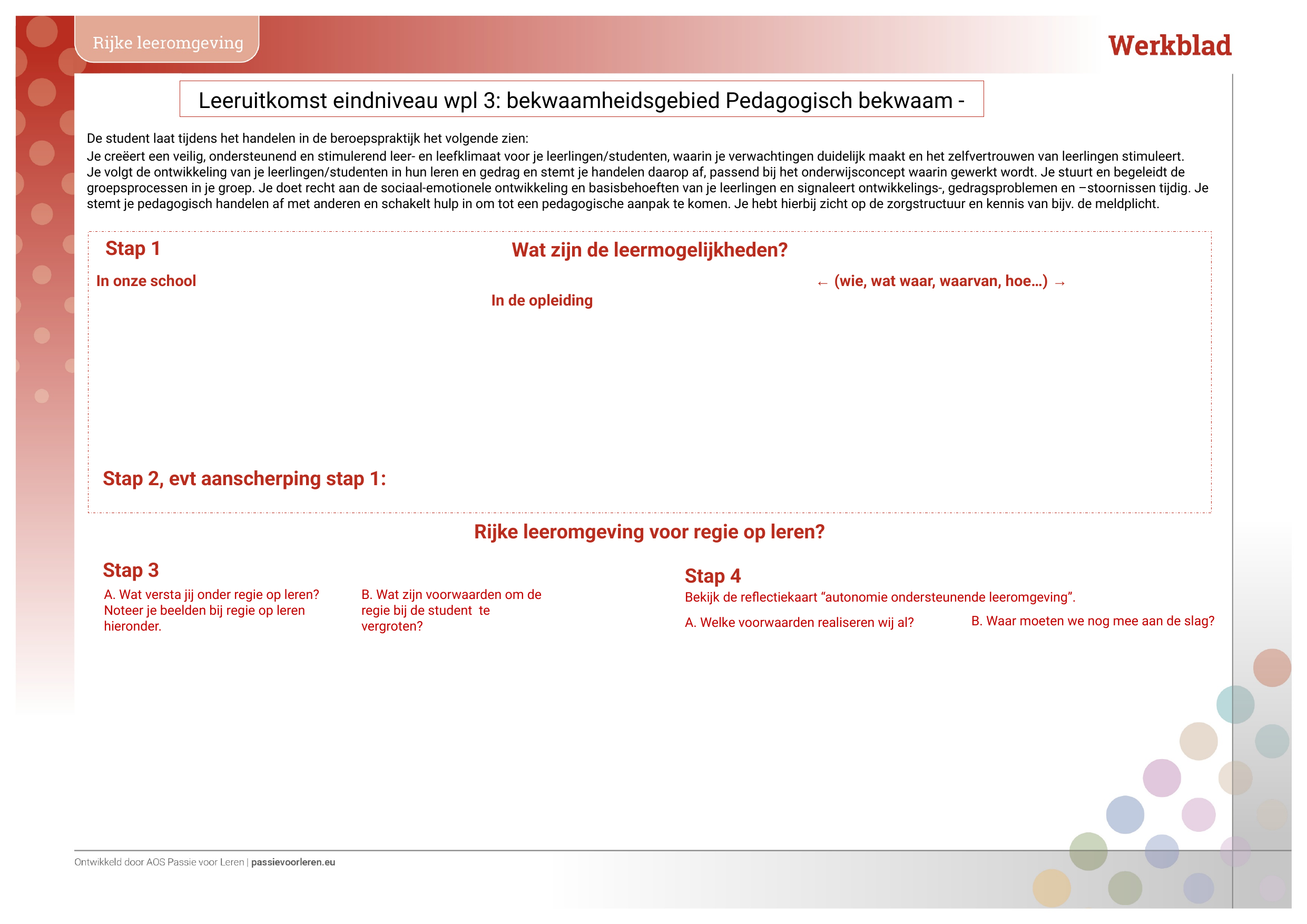

Leeruitkomst eindniveau wpl 3: bekwaamheidsgebied Pedagogisch bekwaam -
De student laat tijdens het handelen in de beroepspraktijk het volgende zien:
Je creëert een veilig, ondersteunend en stimulerend leer- en leefklimaat voor je leerlingen/studenten, waarin je verwachtingen duidelijk maakt en het zelfvertrouwen van leerlingen stimuleert.
Je volgt de ontwikkeling van je leerlingen/studenten in hun leren en gedrag en stemt je handelen daarop af, passend bij het onderwijsconcept waarin gewerkt wordt. Je stuurt en begeleidt de groepsprocessen in je groep. Je doet recht aan de sociaal-emotionele ontwikkeling en basisbehoeften van je leerlingen en signaleert ontwikkelings-, gedragsproblemen en –stoornissen tijdig. Je stemt je pedagogisch handelen af met anderen en schakelt hulp in om tot een pedagogische aanpak te komen. Je hebt hierbij zicht op de zorgstructuur en kennis van bijv. de meldplicht.
Wat zijn de leermogelijkheden?
In onze school								  ← (wie, wat waar, waarvan, hoe…) →							In de opleiding
Stap 1
Stap 2, evt aanscherping stap 1:
Rijke leeromgeving voor regie op leren?
Stap 3
Stap 4
A. Wat versta jij onder regie op leren? Noteer je beelden bij regie op leren hieronder.
B. Wat zijn voorwaarden om de regie bij de student  te vergroten?
Bekijk de reflectiekaart “autonomie ondersteunende leeromgeving”.

B. Waar moeten we nog mee aan de slag?

A. Welke voorwaarden realiseren wij al?